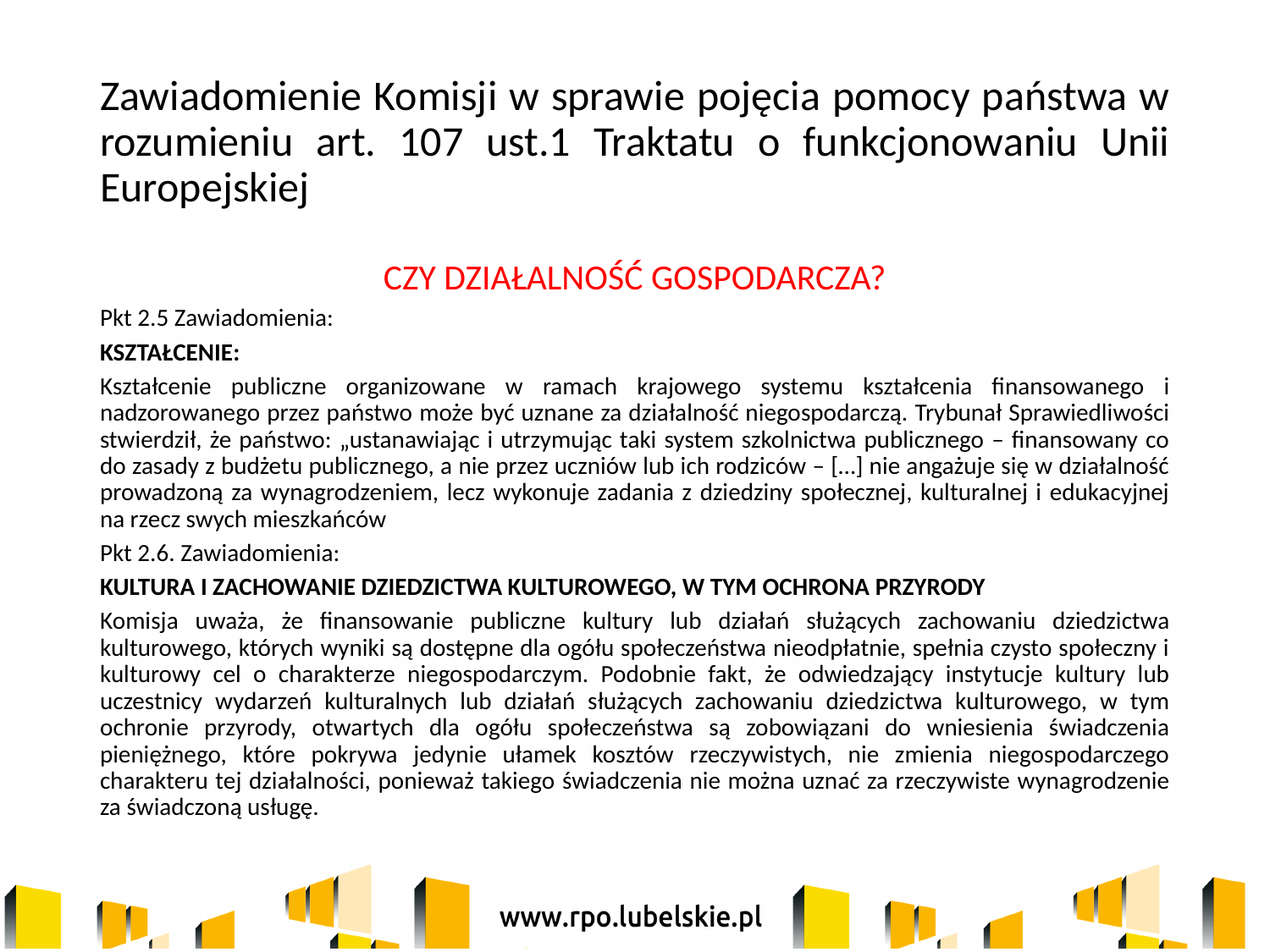

# Zawiadomienie Komisji w sprawie pojęcia pomocy państwa w rozumieniu art. 107 ust.1 Traktatu o funkcjonowaniu Unii Europejskiej
CZY DZIAŁALNOŚĆ GOSPODARCZA?
Pkt 2.5 Zawiadomienia:
KSZTAŁCENIE:
Kształcenie publiczne organizowane w ramach krajowego systemu kształcenia finansowanego i nadzorowanego przez państwo może być uznane za działalność niegospodarczą. Trybunał Sprawiedliwości stwierdził, że państwo: „ustanawiając i utrzymując taki system szkolnictwa publicznego – finansowany co do zasady z budżetu publicznego, a nie przez uczniów lub ich rodziców – […] nie angażuje się w działalność prowadzoną za wynagrodzeniem, lecz wykonuje zadania z dziedziny społecznej, kulturalnej i edukacyjnej na rzecz swych mieszkańców
Pkt 2.6. Zawiadomienia:
KULTURA I ZACHOWANIE DZIEDZICTWA KULTUROWEGO, W TYM OCHRONA PRZYRODY
Komisja uważa, że finansowanie publiczne kultury lub działań służących zachowaniu dziedzictwa kulturowego, których wyniki są dostępne dla ogółu społeczeństwa nieodpłatnie, spełnia czysto społeczny i kulturowy cel o charakterze niegospodarczym. Podobnie fakt, że odwiedzający instytucje kultury lub uczestnicy wydarzeń kulturalnych lub działań służących zachowaniu dziedzictwa kulturowego, w tym ochronie przyrody, otwartych dla ogółu społeczeństwa są zobowiązani do wniesienia świadczenia pieniężnego, które pokrywa jedynie ułamek kosztów rzeczywistych, nie zmienia niegospodarczego charakteru tej działalności, ponieważ takiego świadczenia nie można uznać za rzeczywiste wynagrodzenie za świadczoną usługę.